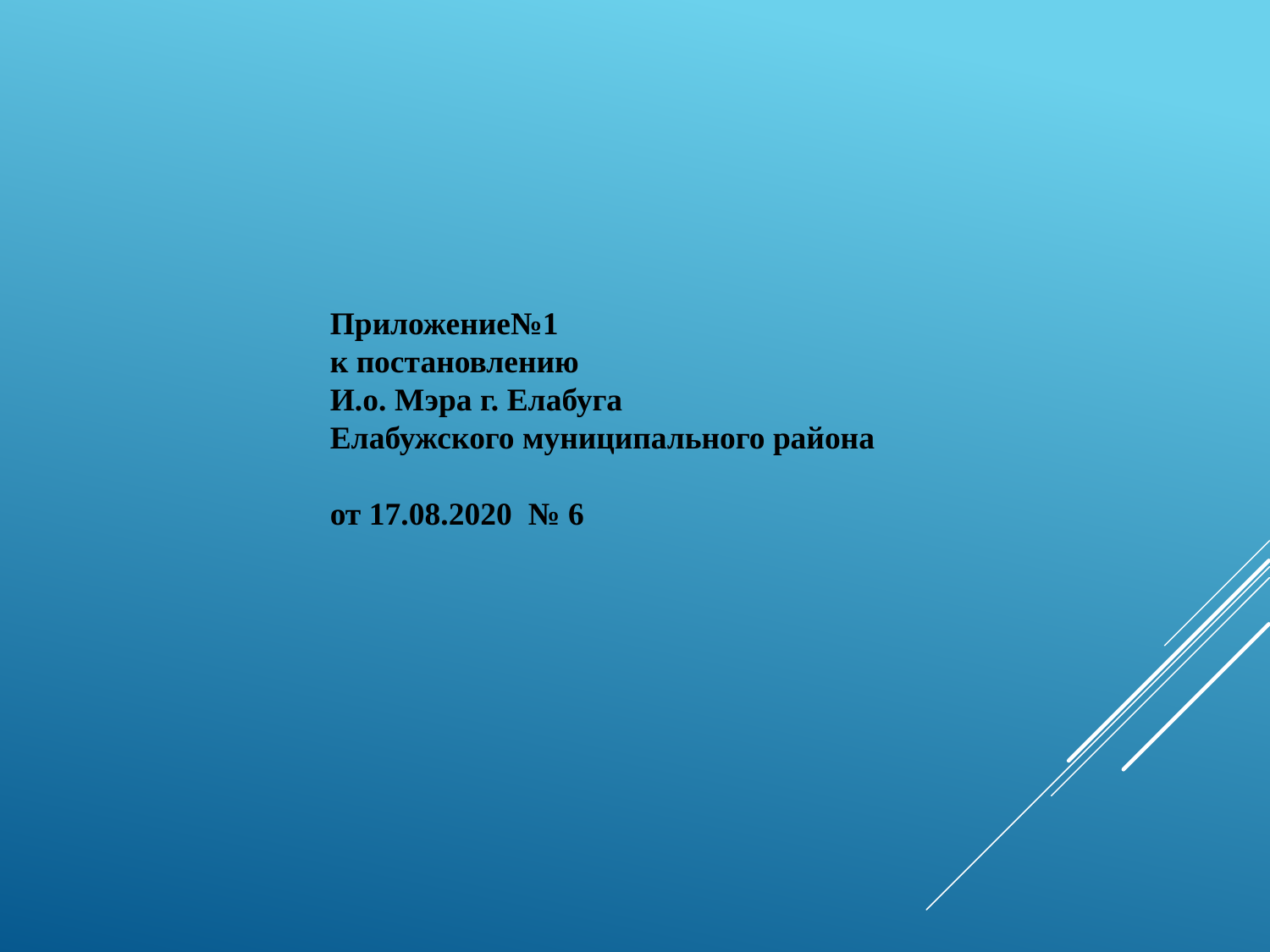

Приложение№1
к постановлению
И.о. Мэра г. Елабуга
Елабужского муниципального района
от 17.08.2020  № 6